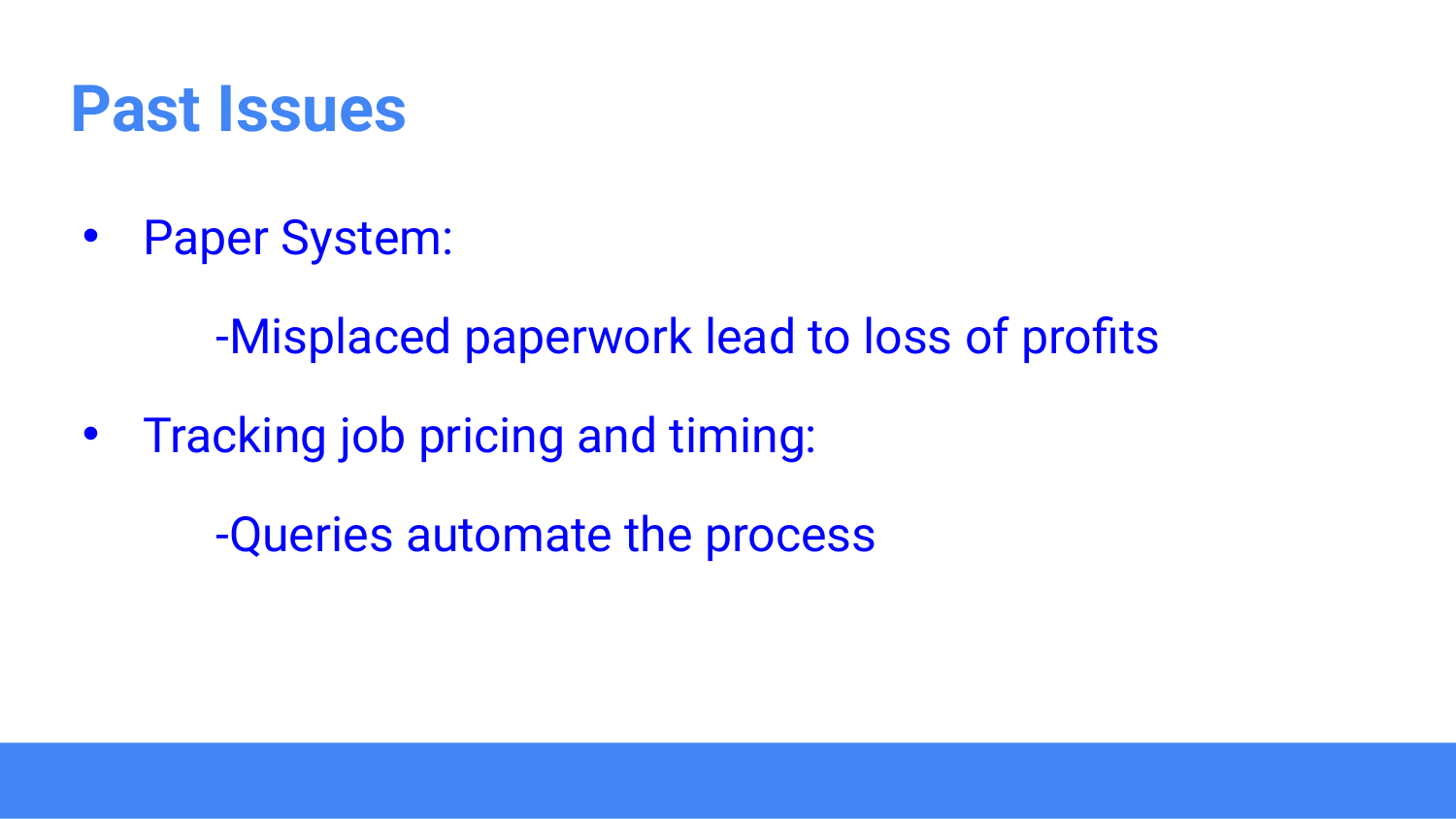

# Past Issues
Paper System:
	-Misplaced paperwork lead to loss of profits
Tracking job pricing and timing:
	-Queries automate the process